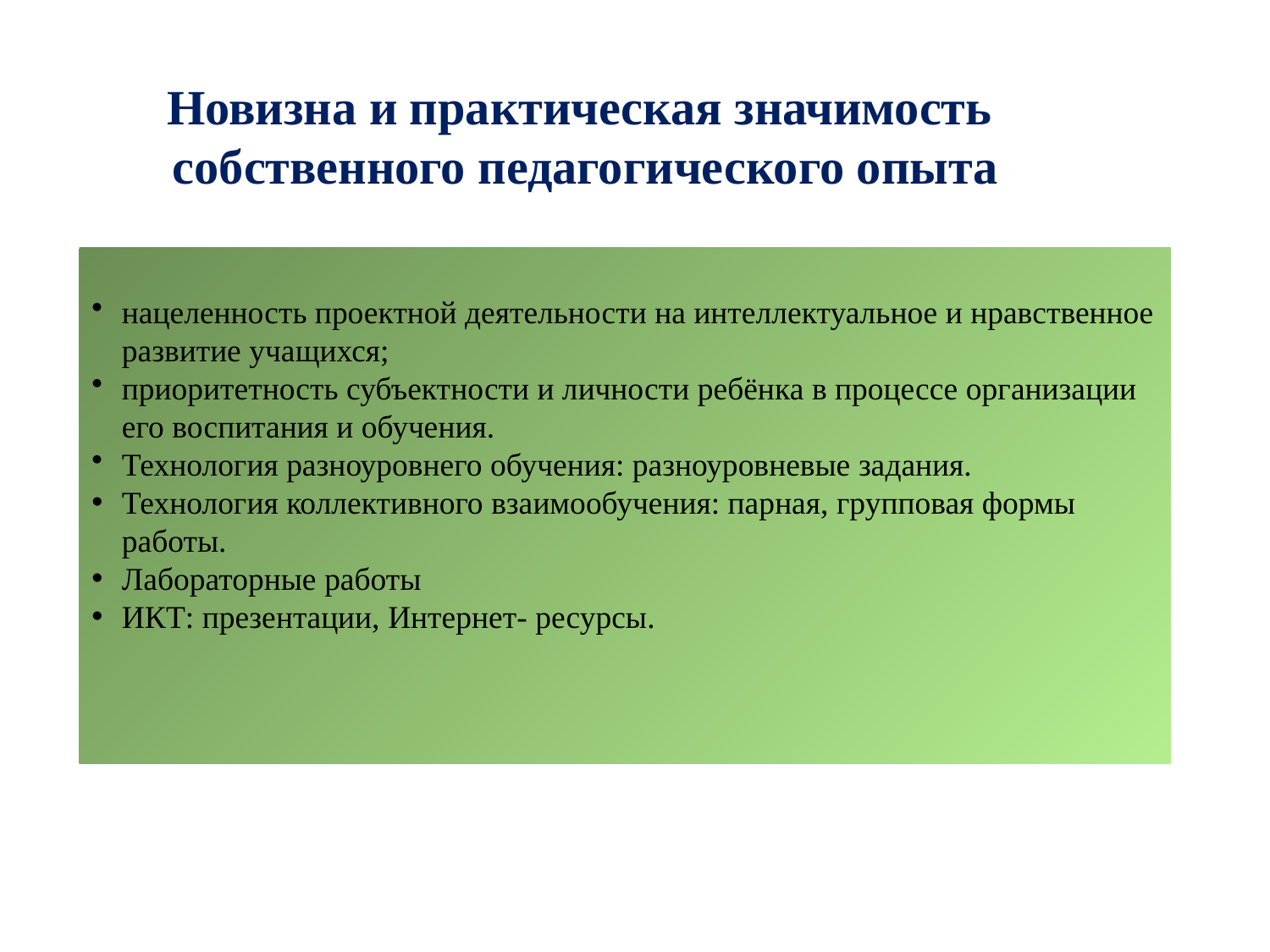

Новизна и практическая значимость
собственного педагогического опыта

нацеленность проектной деятельности на интеллектуальное и нравственное развитие учащихся;
приоритетность субъектности и личности ребёнка в процессе организации его воспитания и обучения.
Технология разноуровнего обучения: разноуровневые задания.
Технология коллективного взаимообучения: парная, групповая формы работы.
Лабораторные работы
ИКТ: презентации, Интернет- ресурсы.